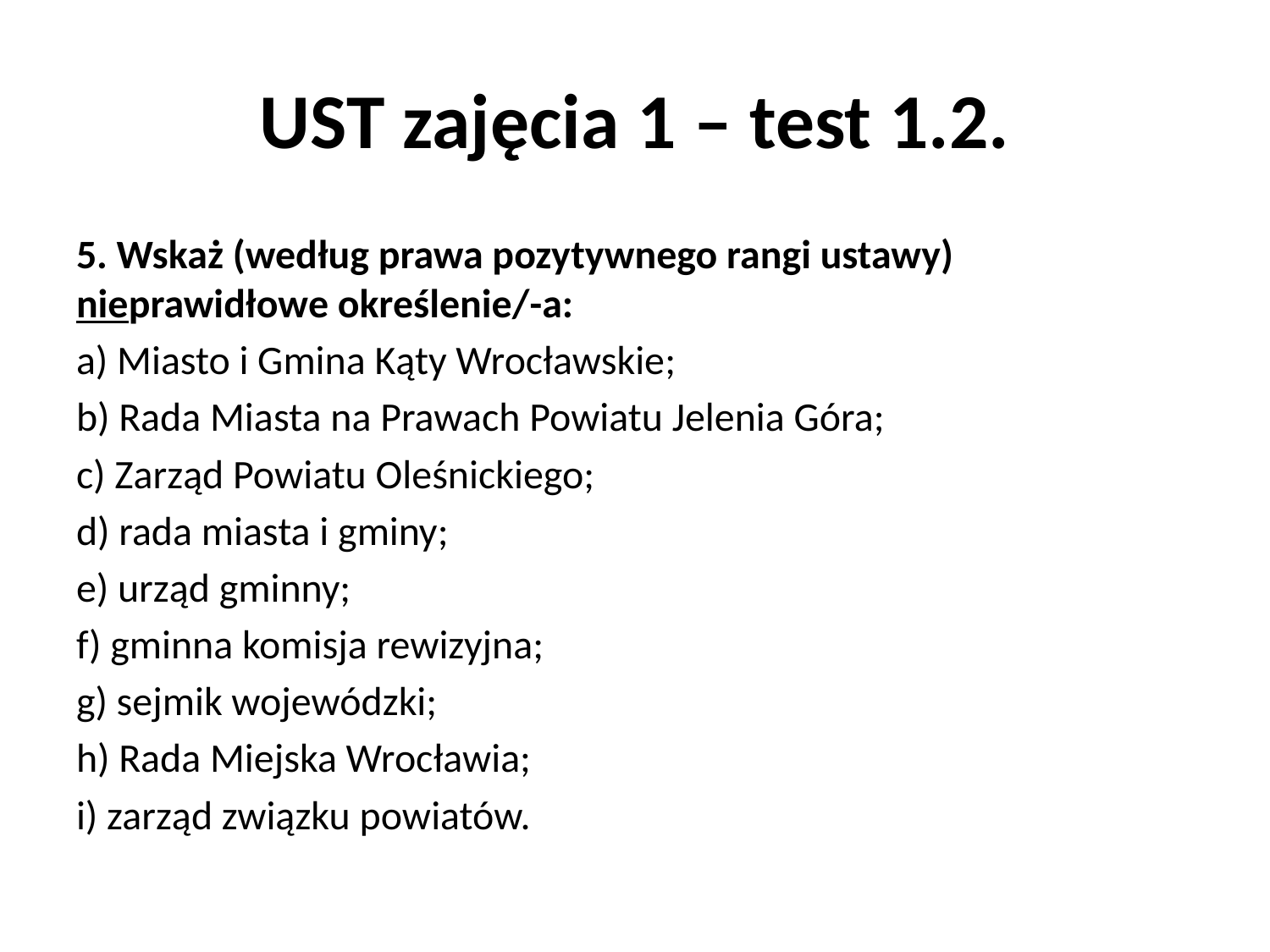

# UST zajęcia 1 – test 1.2.
5. Wskaż (według prawa pozytywnego rangi ustawy) nieprawidłowe określenie/-a:
a) Miasto i Gmina Kąty Wrocławskie;
b) Rada Miasta na Prawach Powiatu Jelenia Góra;
c) Zarząd Powiatu Oleśnickiego;
d) rada miasta i gminy;
e) urząd gminny;
f) gminna komisja rewizyjna;
g) sejmik wojewódzki;
h) Rada Miejska Wrocławia;
i) zarząd związku powiatów.